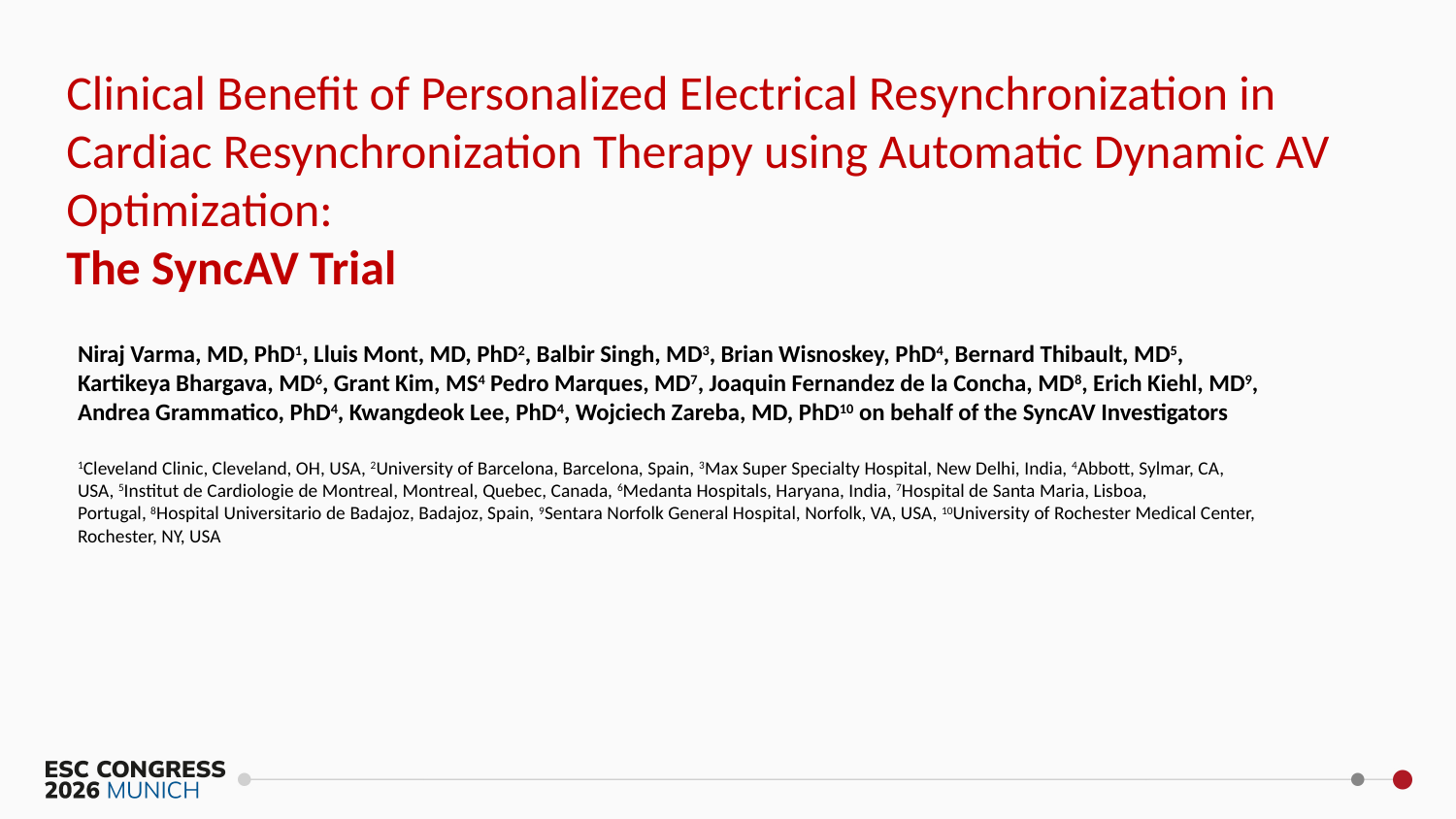

Clinical Benefit of Personalized Electrical Resynchronization in Cardiac Resynchronization Therapy using Automatic Dynamic AV Optimization:
The SyncAV Trial

Niraj Varma, MD, PhD1, Lluis Mont, MD, PhD2, Balbir Singh, MD3, Brian Wisnoskey, PhD4, Bernard Thibault, MD5, Kartikeya Bhargava, MD6, Grant Kim, MS4 Pedro Marques, MD7, Joaquin Fernandez de la Concha, MD8, Erich Kiehl, MD9, Andrea Grammatico, PhD4, Kwangdeok Lee, PhD4, Wojciech Zareba, MD, PhD10 on behalf of the SyncAV Investigators ​
​
1Cleveland Clinic, Cleveland, OH, USA, 2University of Barcelona, Barcelona, Spain, 3Max Super Specialty Hospital, New Delhi, India, 4Abbott, Sylmar, CA, USA, 5Institut de Cardiologie de Montreal, Montreal, Quebec, Canada, 6Medanta Hospitals, Haryana, India, 7Hospital de Santa Maria, Lisboa, Portugal, 8Hospital Universitario de Badajoz, Badajoz, Spain, 9Sentara Norfolk General Hospital, Norfolk, VA, USA, 10University of Rochester Medical Center, Rochester, NY, USA​